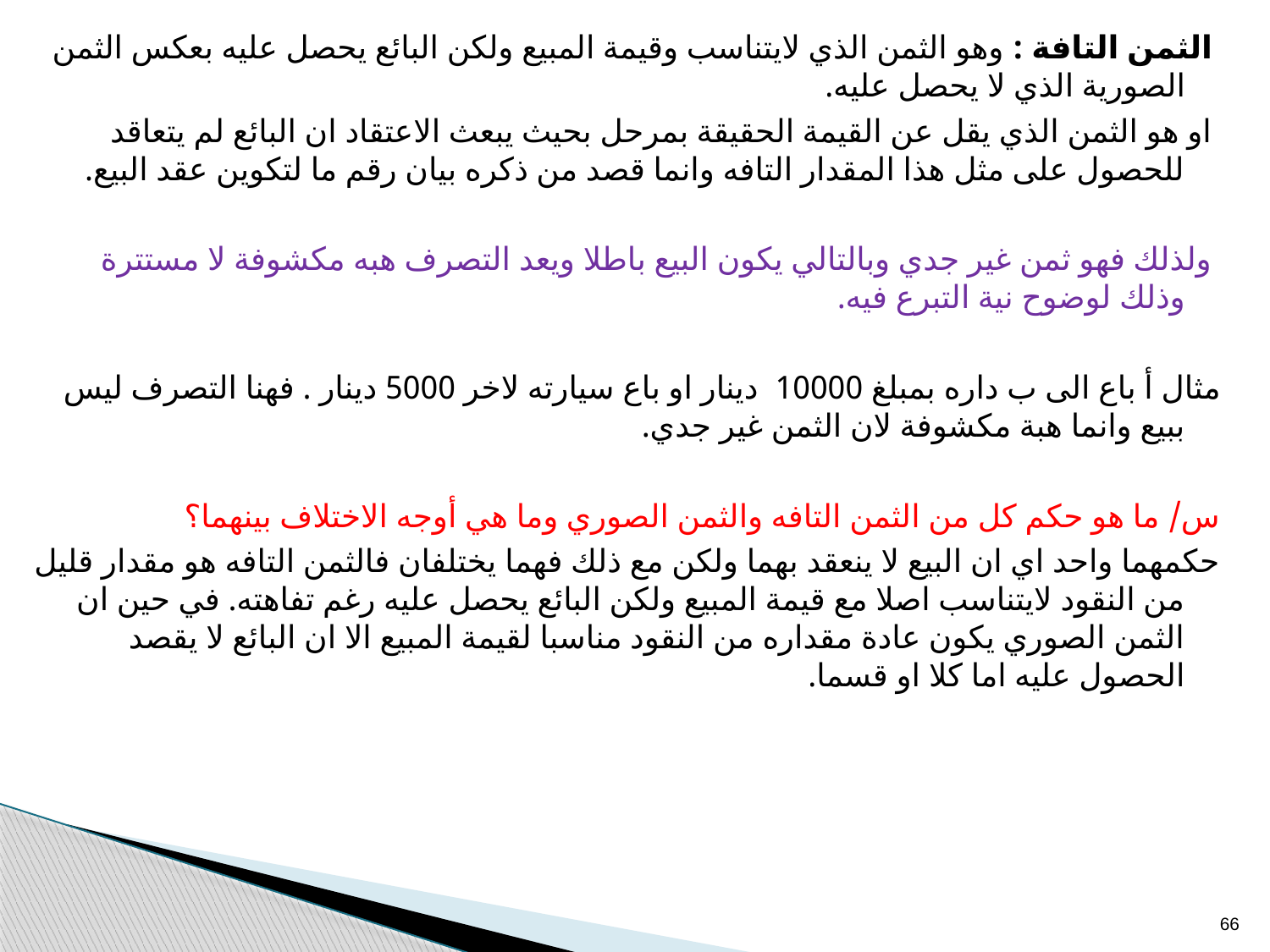

الثمن التافة : وهو الثمن الذي لايتناسب وقيمة المبيع ولكن البائع يحصل عليه بعكس الثمن الصورية الذي لا يحصل عليه.
 او هو الثمن الذي يقل عن القيمة الحقيقة بمرحل بحيث يبعث الاعتقاد ان البائع لم يتعاقد للحصول على مثل هذا المقدار التافه وانما قصد من ذكره بيان رقم ما لتكوين عقد البيع.

 ولذلك فهو ثمن غير جدي وبالتالي يكون البيع باطلا ويعد التصرف هبه مكشوفة لا مستترة وذلك لوضوح نية التبرع فيه.

مثال أ باع الى ب داره بمبلغ 10000  دينار او باع سيارته لاخر 5000 دينار . فهنا التصرف ليس ببيع وانما هبة مكشوفة لان الثمن غير جدي.

س/ ما هو حكم كل من الثمن التافه والثمن الصوري وما هي أوجه الاختلاف بينهما؟
حكمهما واحد اي ان البيع لا ينعقد بهما ولكن مع ذلك فهما يختلفان فالثمن التافه هو مقدار قليل من النقود لايتناسب اصلا مع قيمة المبيع ولكن البائع يحصل عليه رغم تفاهته. في حين ان الثمن الصوري يكون عادة مقداره من النقود مناسبا لقيمة المبيع الا ان البائع لا يقصد الحصول عليه اما كلا او قسما.

66